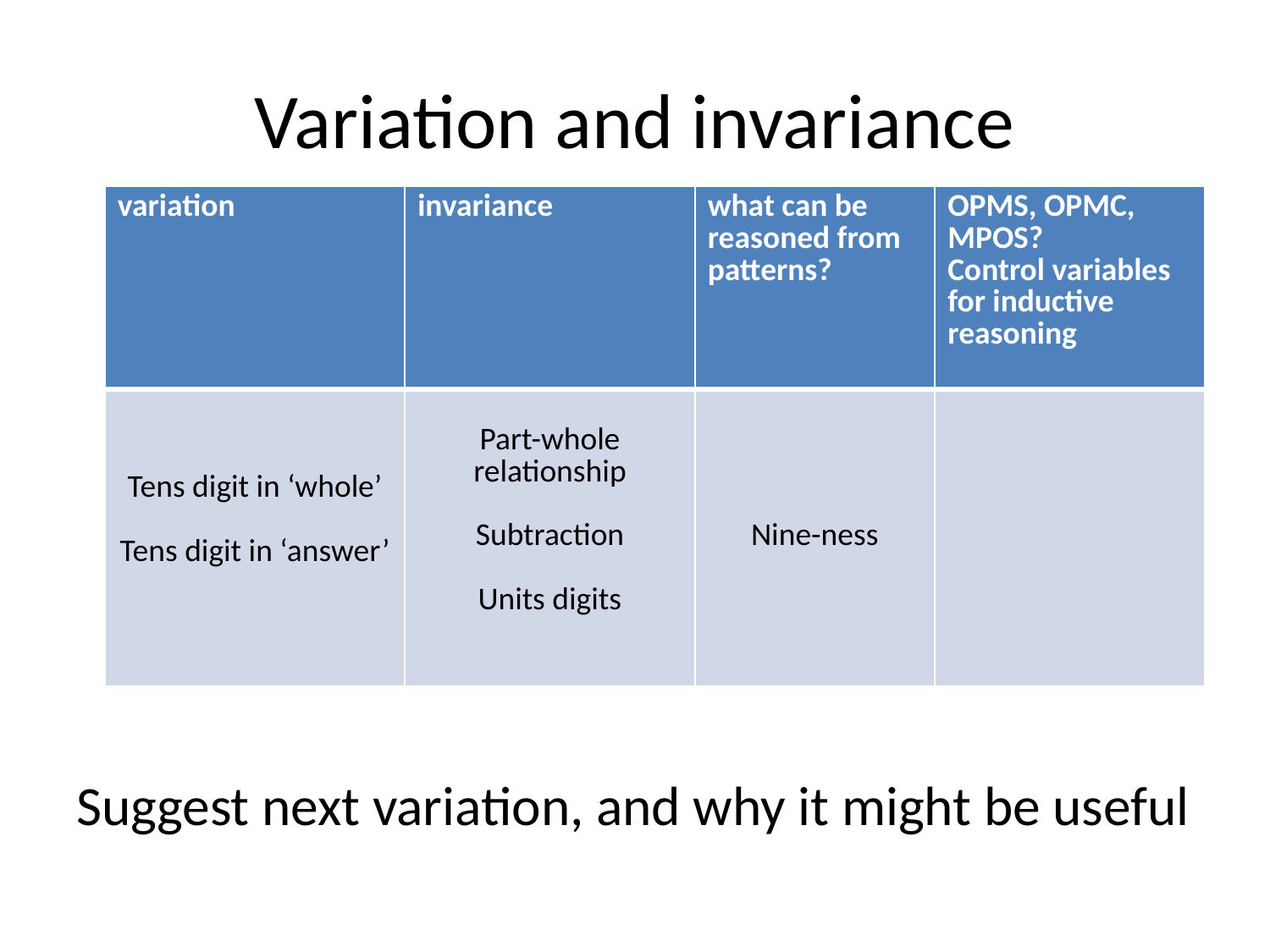

# Variation and invariance
| variation | invariance | what can be reasoned from patterns? | OPMS, OPMC, MPOS? Control variables for inductive reasoning |
| --- | --- | --- | --- |
| Tens digit in ‘whole’ Tens digit in ‘answer’ | Part-whole relationship Subtraction Units digits | Nine-ness |  |

Suggest next variation, and why it might be useful